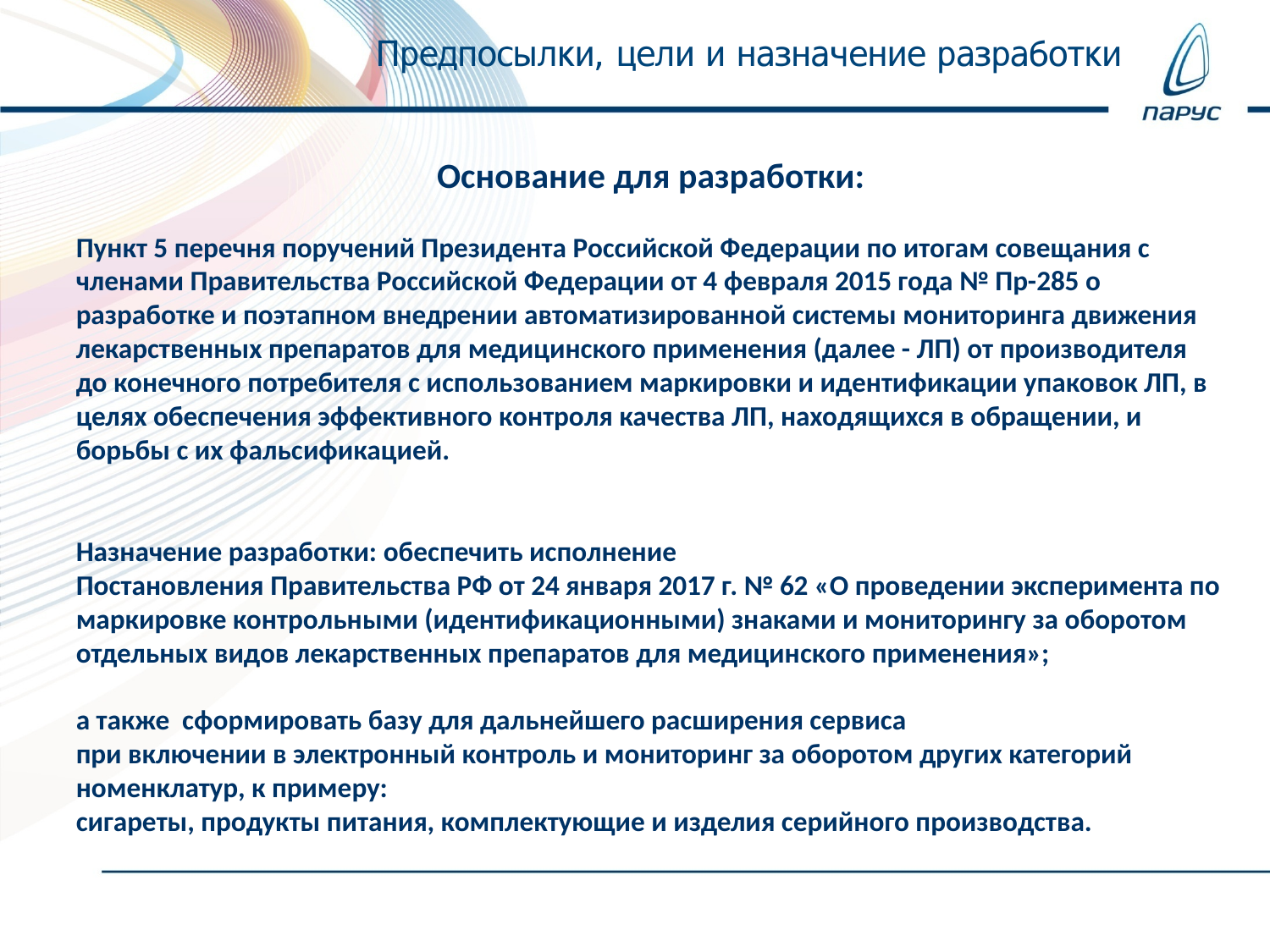

Предпосылки, цели и назначение разработки
Основание для разработки:

Пункт 5 перечня поручений Президента Российской Федерации по итогам совещания с членами Правительства Российской Федерации от 4 февраля 2015 года № Пр-285 о разработке и поэтапном внедрении автоматизированной системы мониторинга движения лекарственных препаратов для медицинского применения (далее - ЛП) от производителя до конечного потребителя с использованием маркировки и идентификации упаковок ЛП, в целях обеспечения эффективного контроля качества ЛП, находящихся в обращении, и борьбы с их фальсификацией.

Назначение разработки: обеспечить исполнение
Постановления Правительства РФ от 24 января 2017 г. № 62 «О проведении эксперимента по маркировке контрольными (идентификационными) знаками и мониторингу за оборотом отдельных видов лекарственных препаратов для медицинского применения»;

а также  сформировать базу для дальнейшего расширения сервиса
при включении в электронный контроль и мониторинг за оборотом других категорий номенклатур, к примеру:
сигареты, продукты питания, комплектующие и изделия серийного производства.